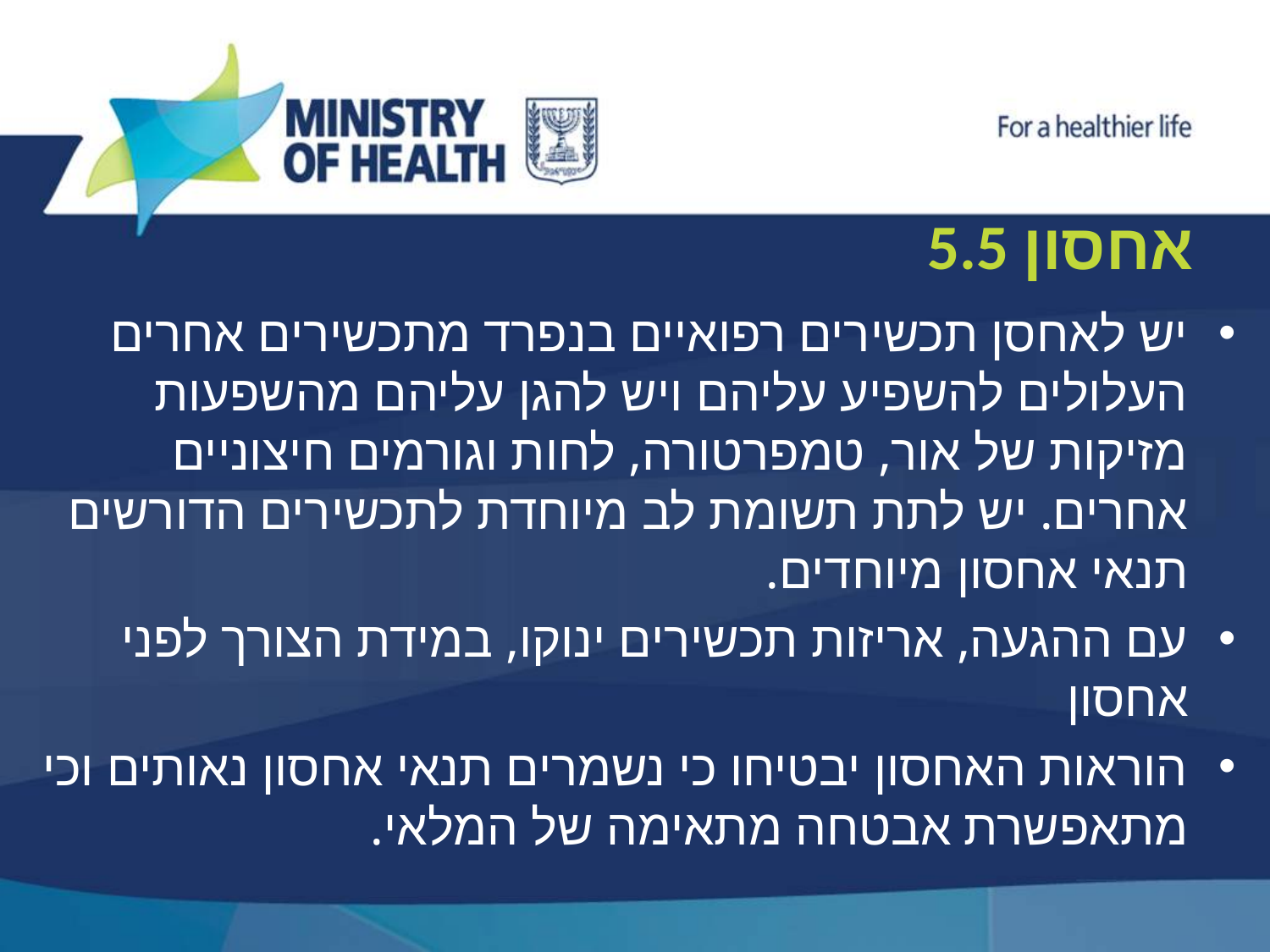

# 5.5 אחסון
יש לאחסן תכשירים רפואיים בנפרד מתכשירים אחרים העלולים להשפיע עליהם ויש להגן עליהם מהשפעות מזיקות של אור, טמפרטורה, לחות וגורמים חיצוניים אחרים. יש לתת תשומת לב מיוחדת לתכשירים הדורשים תנאי אחסון מיוחדים.
עם ההגעה, אריזות תכשירים ינוקו, במידת הצורך לפני אחסון
הוראות האחסון יבטיחו כי נשמרים תנאי אחסון נאותים וכי מתאפשרת אבטחה מתאימה של המלאי.